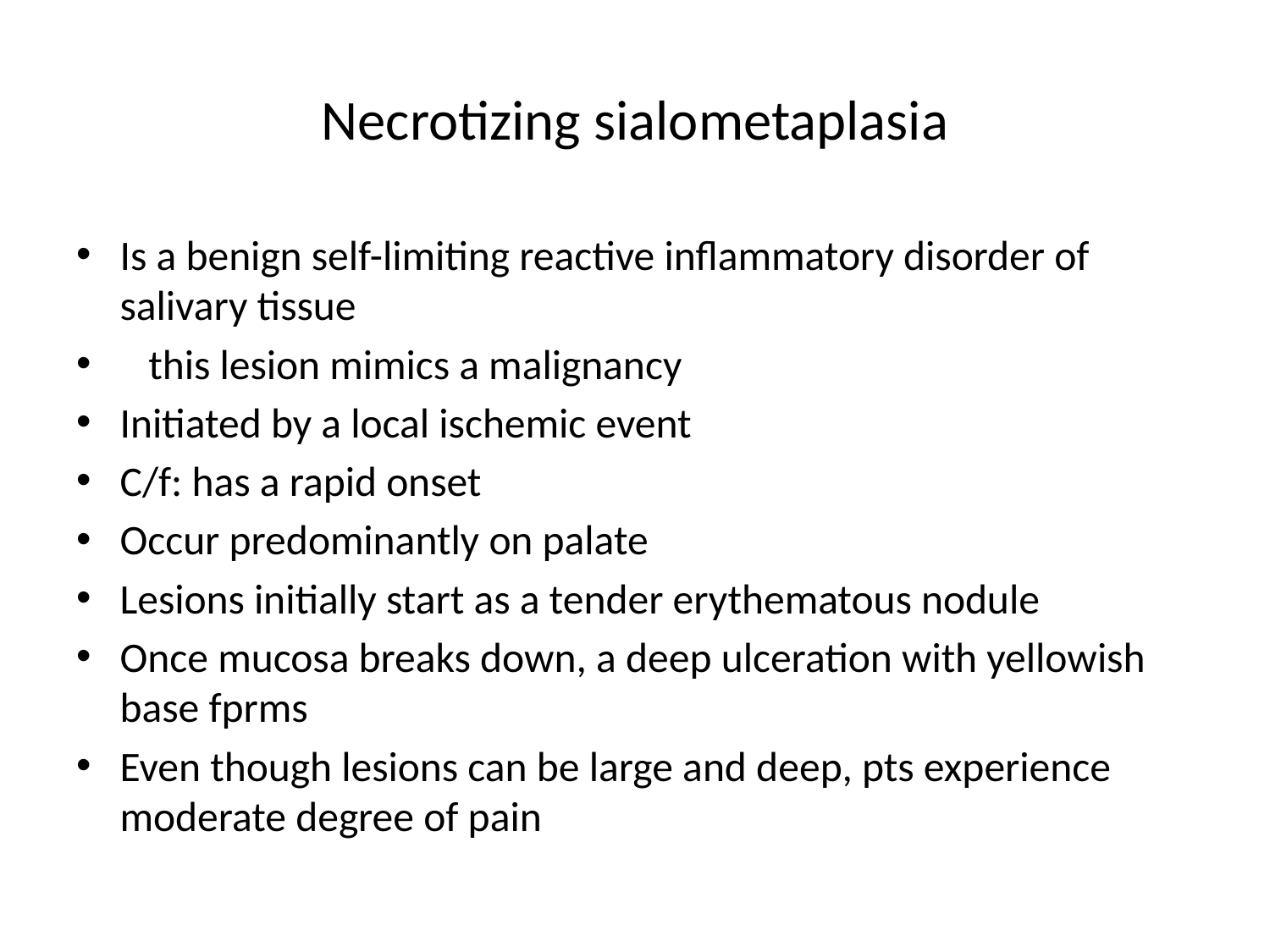

# Necrotizing sialometaplasia
Is a benign self-limiting reactive inflammatory disorder of salivary tissue
   this lesion mimics a malignancy
Initiated by a local ischemic event
C/f: has a rapid onset
Occur predominantly on palate
Lesions initially start as a tender erythematous nodule
Once mucosa breaks down, a deep ulceration with yellowish base fprms
Even though lesions can be large and deep, pts experience moderate degree of pain